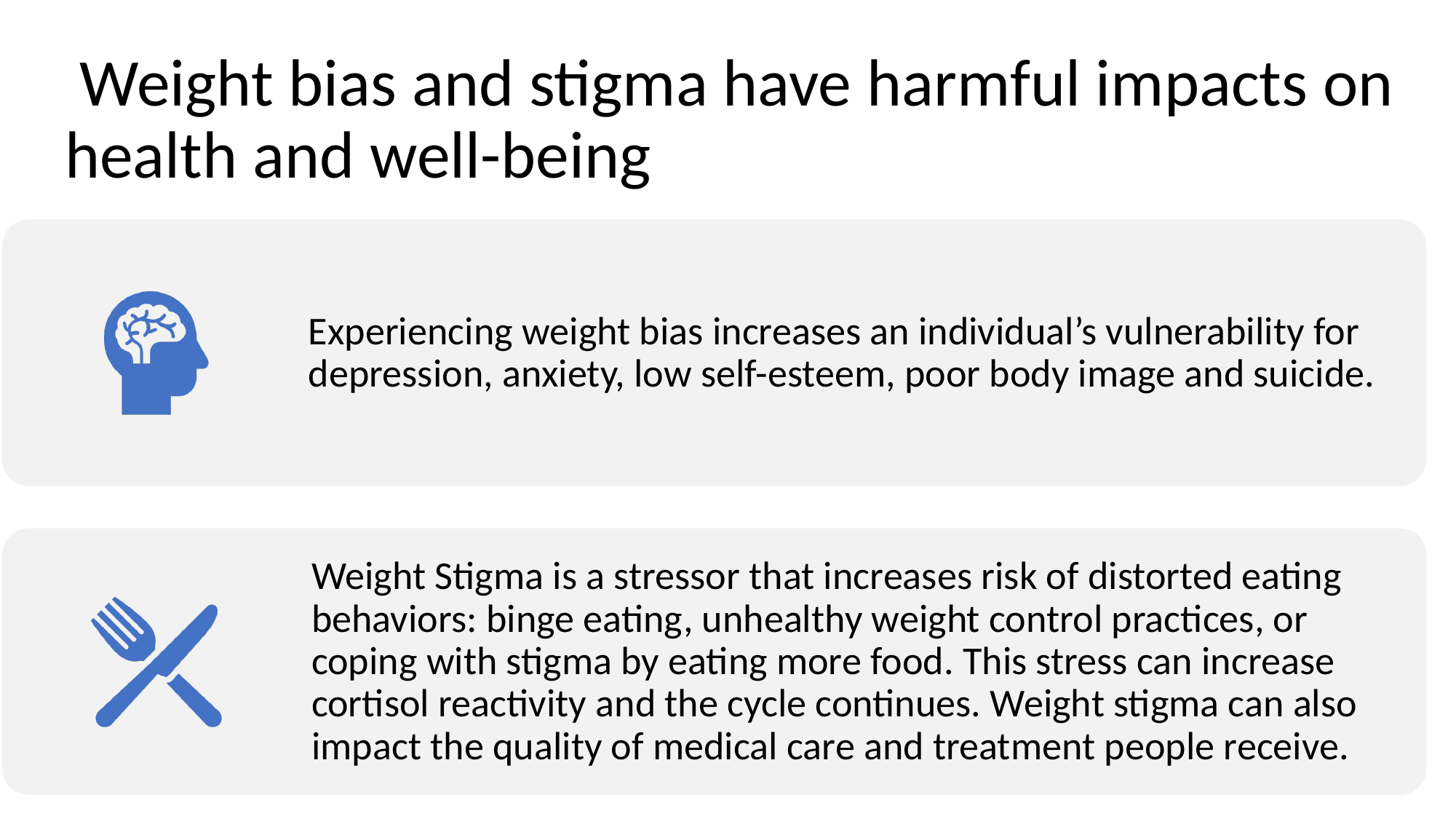

# Weight bias and stigma have harmful impacts on health and well-being
Experiencing weight bias increases an individual’s vulnerability for depression, anxiety, low self-esteem, poor body image and suicide.
Weight Stigma is a stressor that increases risk of distorted eating behaviors: binge eating, unhealthy weight control practices, or coping with stigma by eating more food. This stress can increase cortisol reactivity and the cycle continues. Weight stigma can also impact the quality of medical care and treatment people receive.